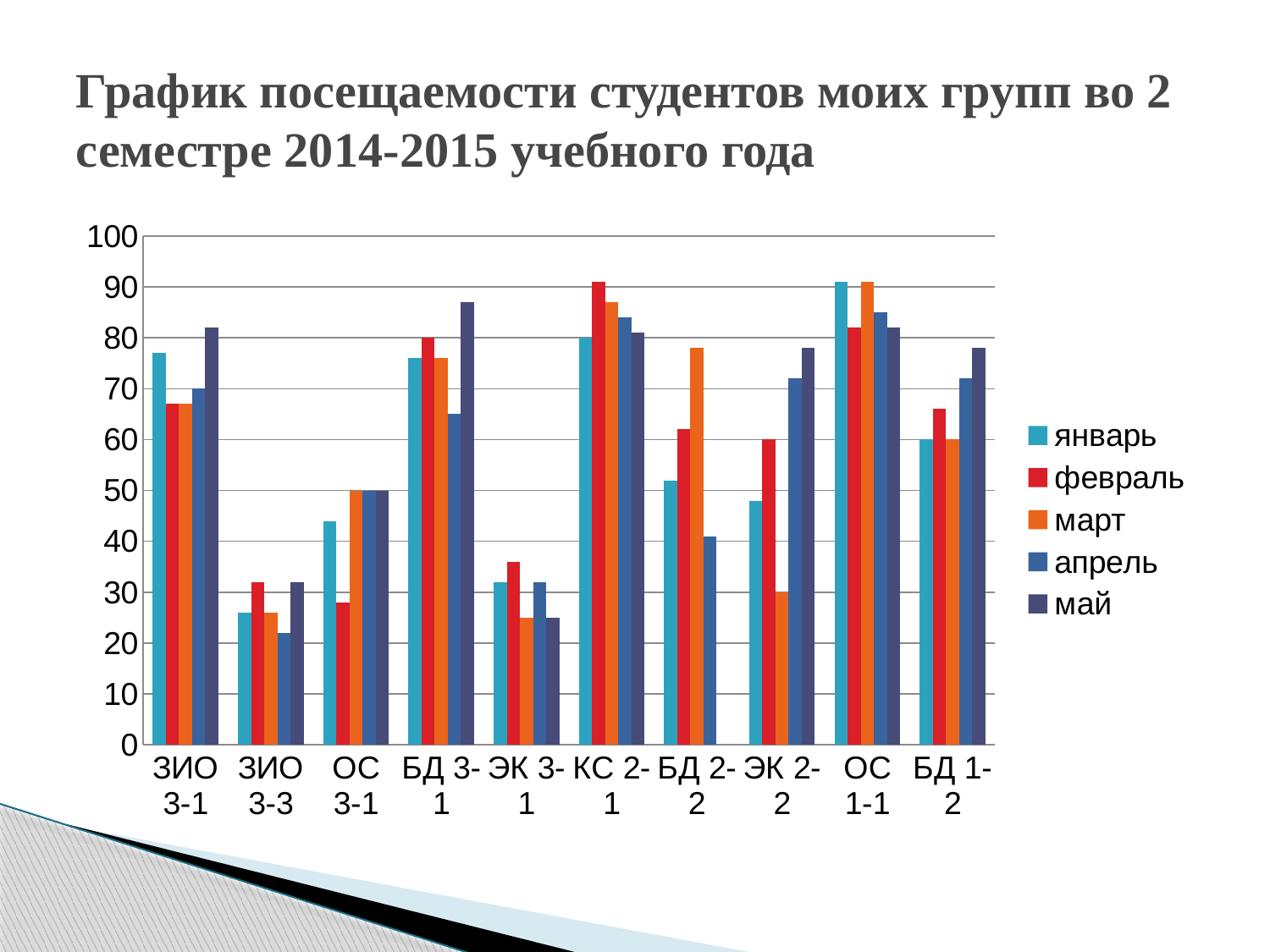

# График посещаемости студентов моих групп во 2 семестре 2014-2015 учебного года

### Chart

| Category | январь | февраль | март | апрель | май |
|---|---|---|---|---|---|
| ЗИО 3-1 | 77.0 | 67.0 | 67.0 | 70.0 | 82.0 |
| ЗИО 3-3 | 26.0 | 32.0 | 26.0 | 22.0 | 32.0 |
| ОС 3-1 | 44.0 | 28.0 | 50.0 | 50.0 | 50.0 |
| БД 3-1 | 76.0 | 80.0 | 76.0 | 65.0 | 87.0 |
| ЭК 3-1 | 32.0 | 36.0 | 25.0 | 32.0 | 25.0 |
| КС 2-1 | 80.0 | 91.0 | 87.0 | 84.0 | 81.0 |
| БД 2-2 | 52.0 | 62.0 | 78.0 | 41.0 | None |
| ЭК 2-2 | 48.0 | 60.0 | 30.0 | 72.0 | 78.0 |
| ОС 1-1 | 91.0 | 82.0 | 91.0 | 85.0 | 82.0 |
| БД 1-2 | 60.0 | 66.0 | 60.0 | 72.0 | 78.0 |